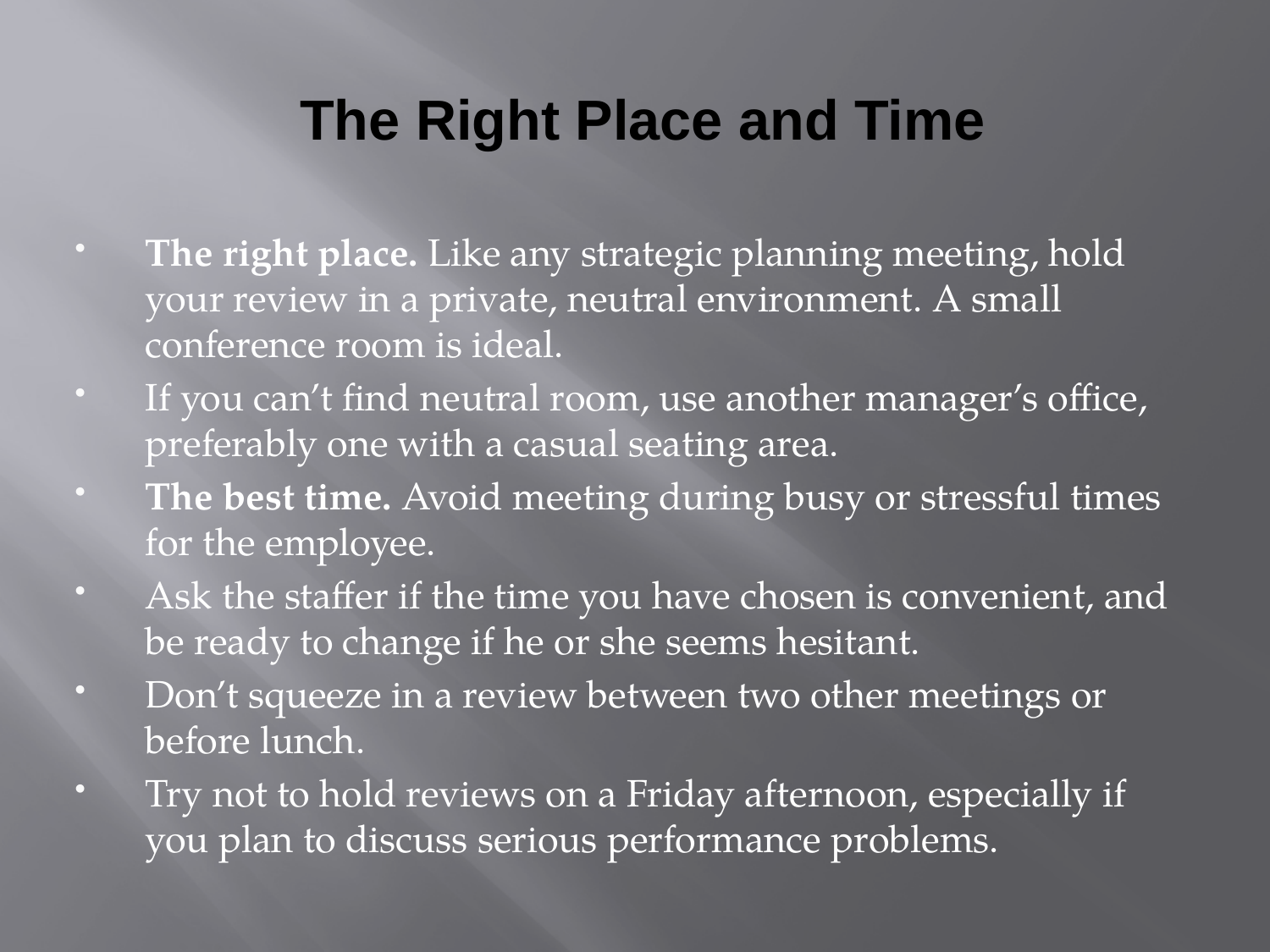

# The Right Place and Time
The right place. Like any strategic planning meeting, hold your review in a private, neutral environment. A small conference room is ideal.
If you can’t find neutral room, use another manager’s office, preferably one with a casual seating area.
The best time. Avoid meeting during busy or stressful times for the employee.
Ask the staffer if the time you have chosen is convenient, and be ready to change if he or she seems hesitant.
Don’t squeeze in a review between two other meetings or before lunch.
Try not to hold reviews on a Friday afternoon, especially if you plan to discuss serious performance problems.